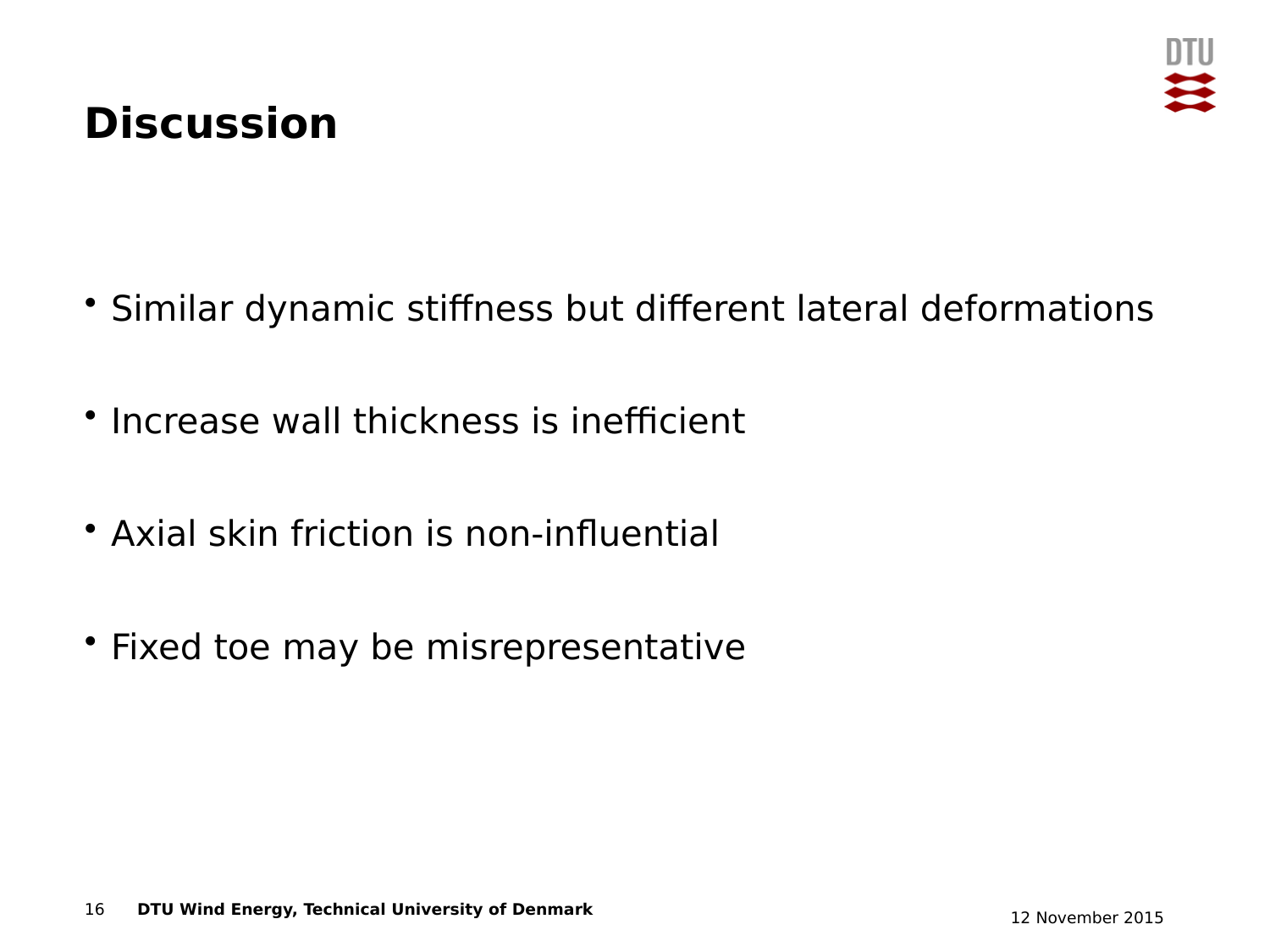

# Discussion
Similar dynamic stiffness but different lateral deformations
Increase wall thickness is inefficient
Axial skin friction is non-influential
Fixed toe may be misrepresentative
Add Presentation Title in Footer via ”Insert”; ”Header & Footer”
16
12 November 2015